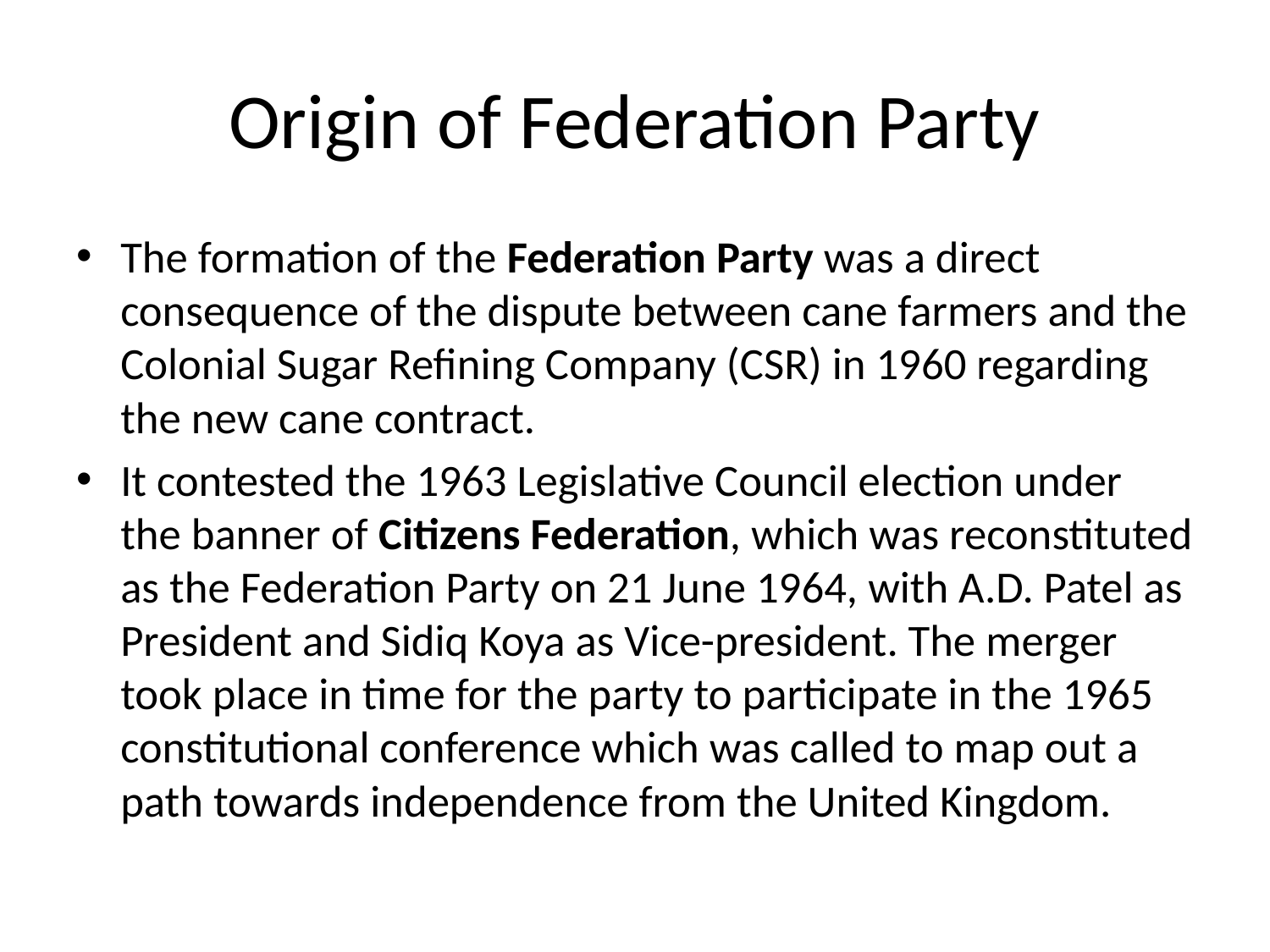

# Origin of Federation Party
The formation of the Federation Party was a direct consequence of the dispute between cane farmers and the Colonial Sugar Refining Company (CSR) in 1960 regarding the new cane contract.
It contested the 1963 Legislative Council election under the banner of Citizens Federation, which was reconstituted as the Federation Party on 21 June 1964, with A.D. Patel as President and Sidiq Koya as Vice-president. The merger took place in time for the party to participate in the 1965 constitutional conference which was called to map out a path towards independence from the United Kingdom.